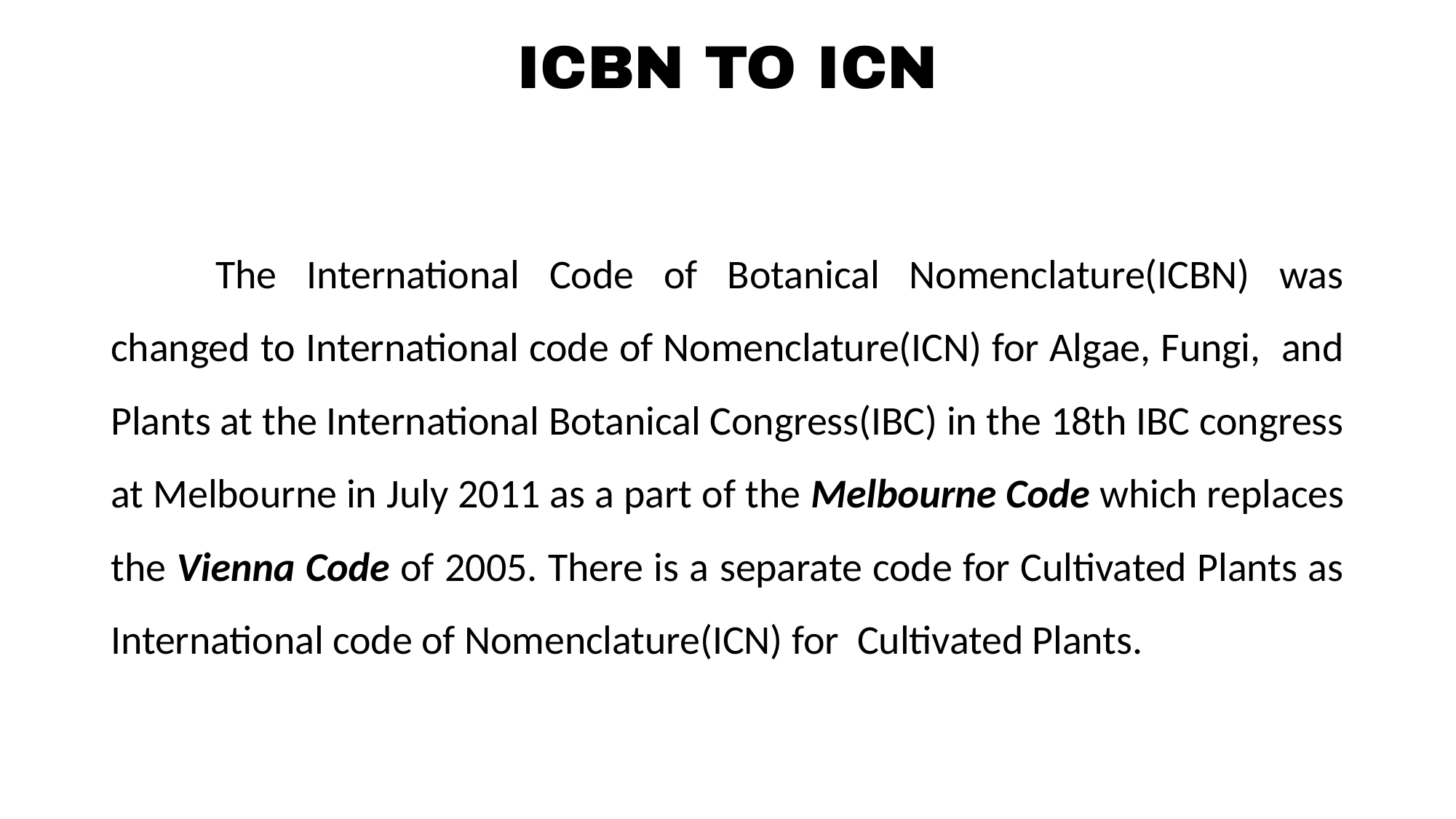

# ICBN TO ICN
	The International Code of Botanical Nomenclature(ICBN) was changed to International code of Nomenclature(ICN) for Algae, Fungi,  and Plants at the International Botanical Congress(IBC) in the 18th IBC congress at Melbourne in July 2011 as a part of the Melbourne Code which replaces the Vienna Code of 2005. There is a separate code for Cultivated Plants as International code of Nomenclature(ICN) for  Cultivated Plants.